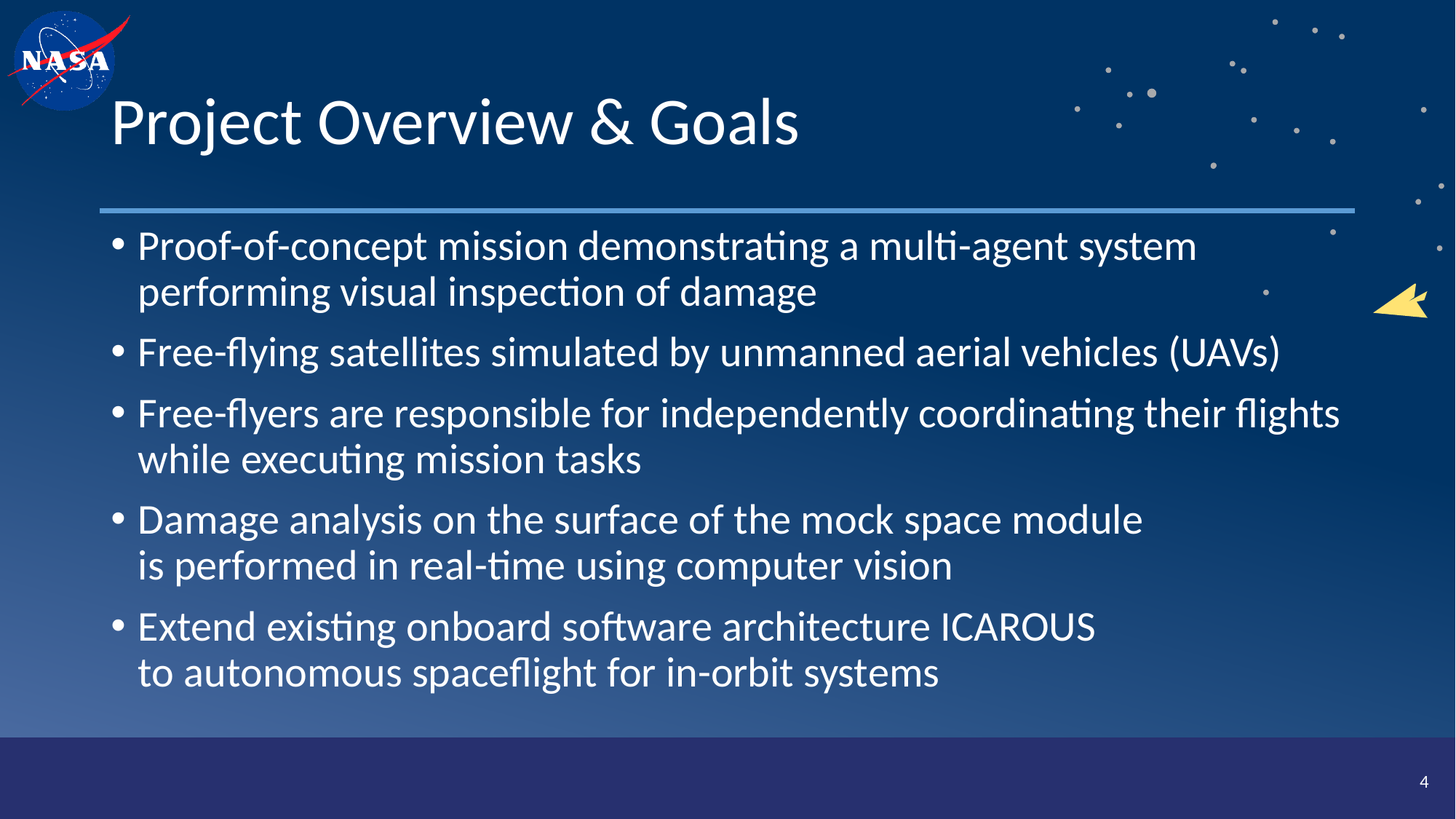

# Project Overview & Goals
Proof-of-concept mission demonstrating a multi-agent system performing visual inspection of damage
Free-flying satellites simulated by unmanned aerial vehicles (UAVs)
Free-flyers are responsible for independently coordinating their flights while executing mission tasks
Damage analysis on the surface of the mock space module is performed in real-time using computer vision
Extend existing onboard software architecture ICAROUS to autonomous spaceflight for in-orbit systems
4